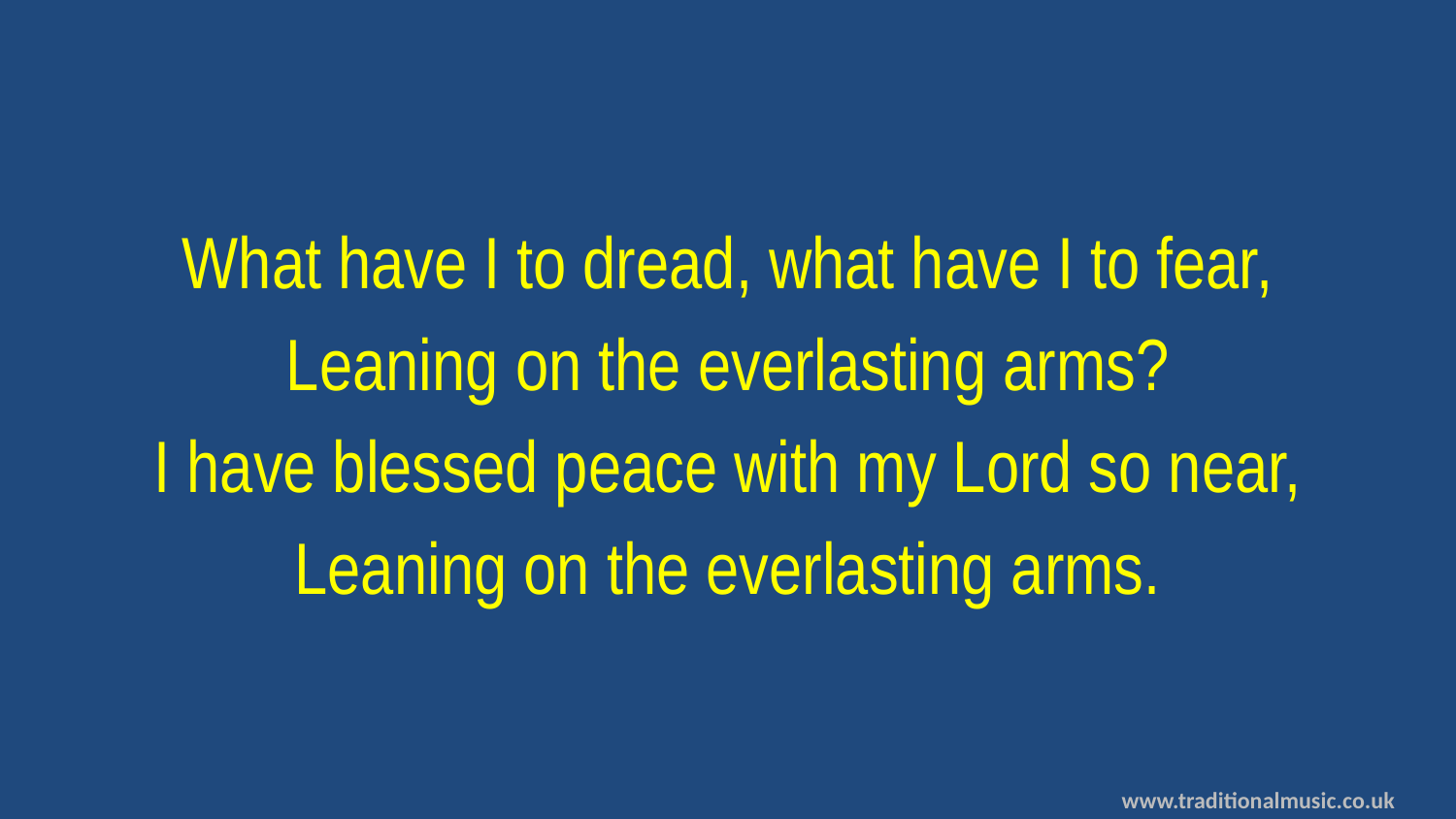

What have I to dread, what have I to fear,
Leaning on the everlasting arms?
I have blessed peace with my Lord so near,
Leaning on the everlasting arms.